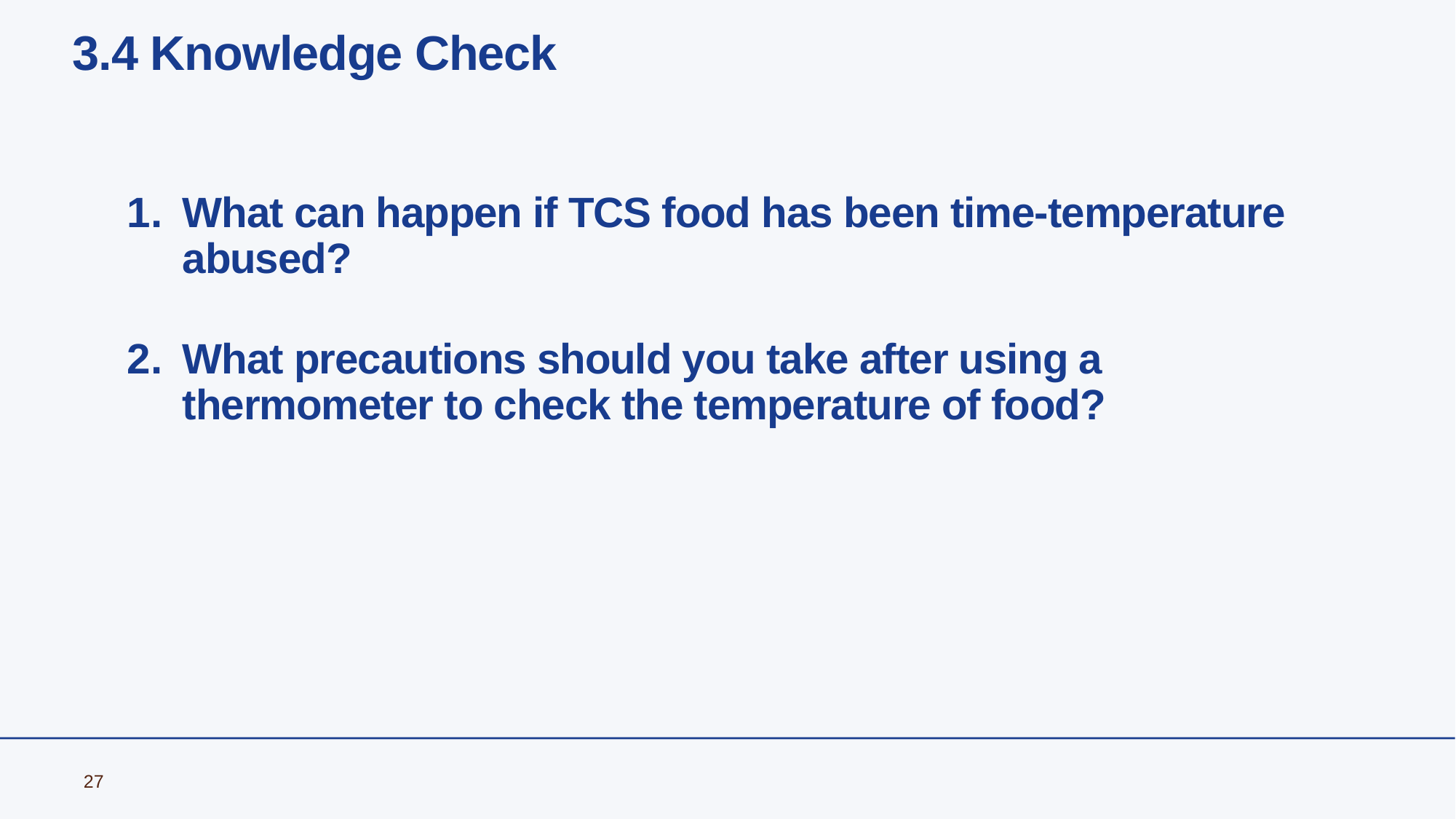

# 3.4 Knowledge Check
What can happen if TCS food has been time-temperature abused?
What precautions should you take after using a thermometer to check the temperature of food?
27